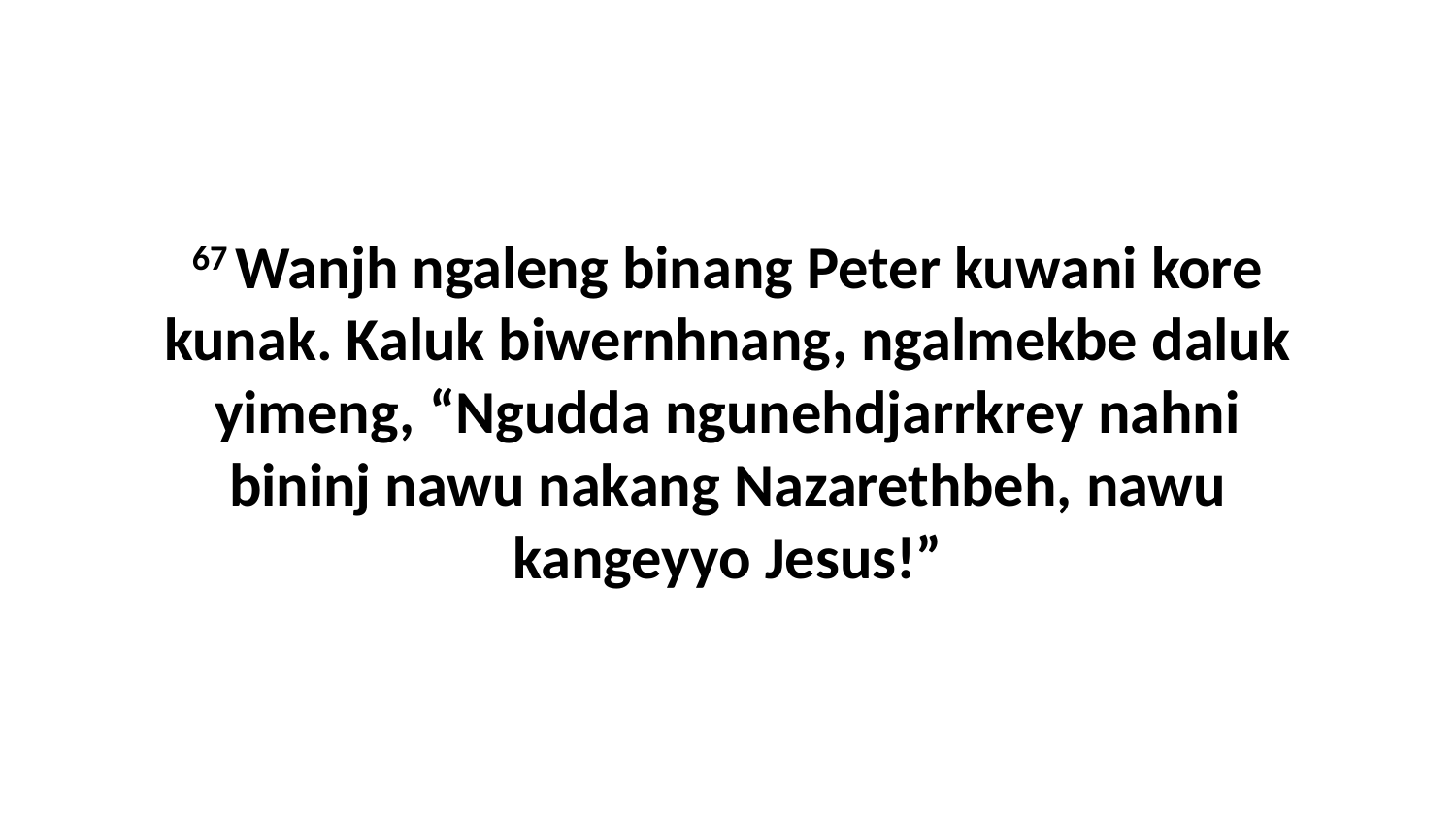

67 Wanjh ngaleng binang Peter kuwani kore kunak. Kaluk biwernhnang, ngalmekbe daluk yimeng, “Ngudda ngunehdjarrkrey nahni bininj nawu nakang Nazarethbeh, nawu kangeyyo Jesus!”